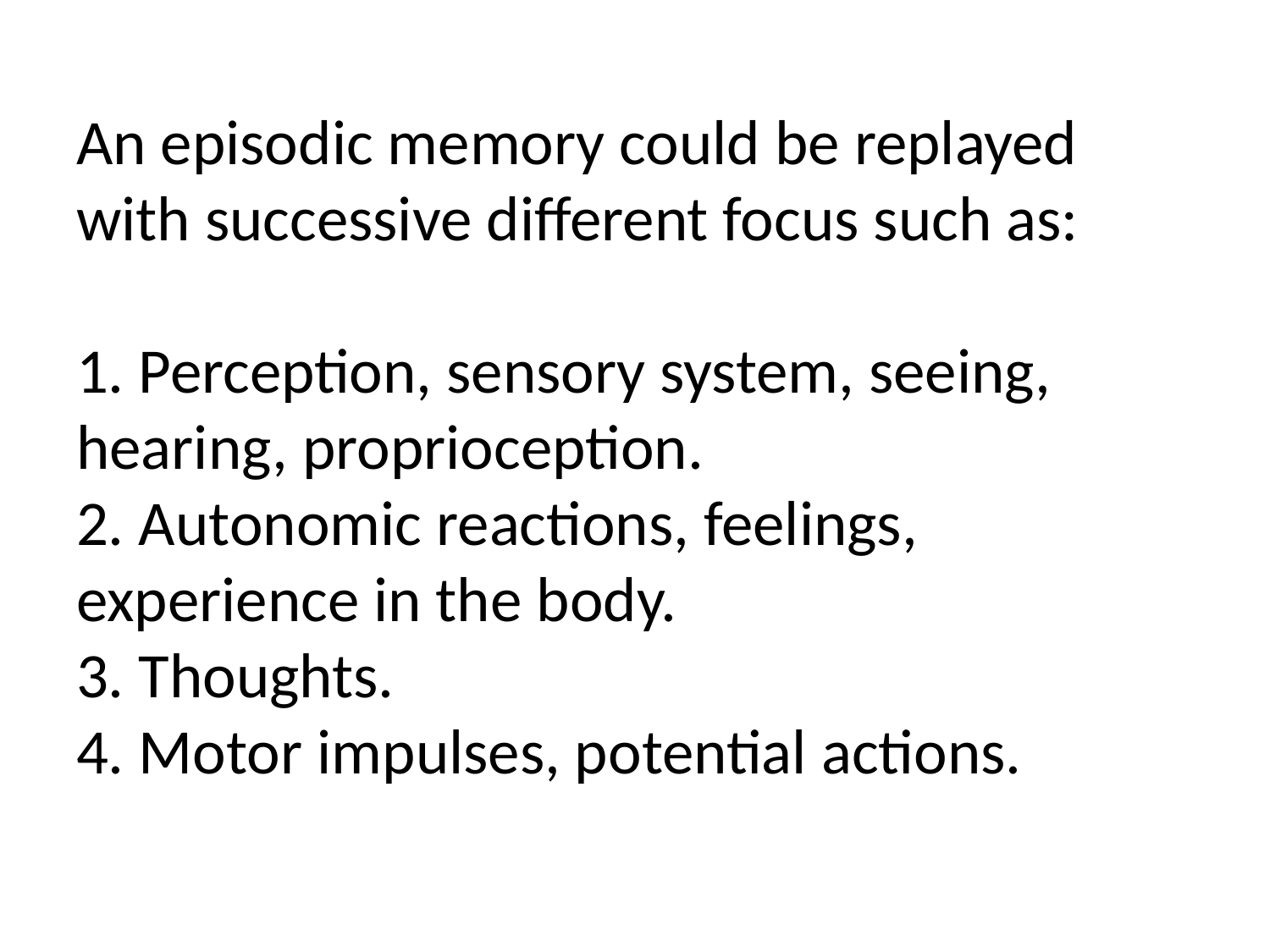

# An episodic memory could be replayed with successive different focus such as: 1. Perception, sensory system, seeing, hearing, proprioception. 2. Autonomic reactions, feelings, experience in the body. 3. Thoughts. 4. Motor impulses, potential actions.